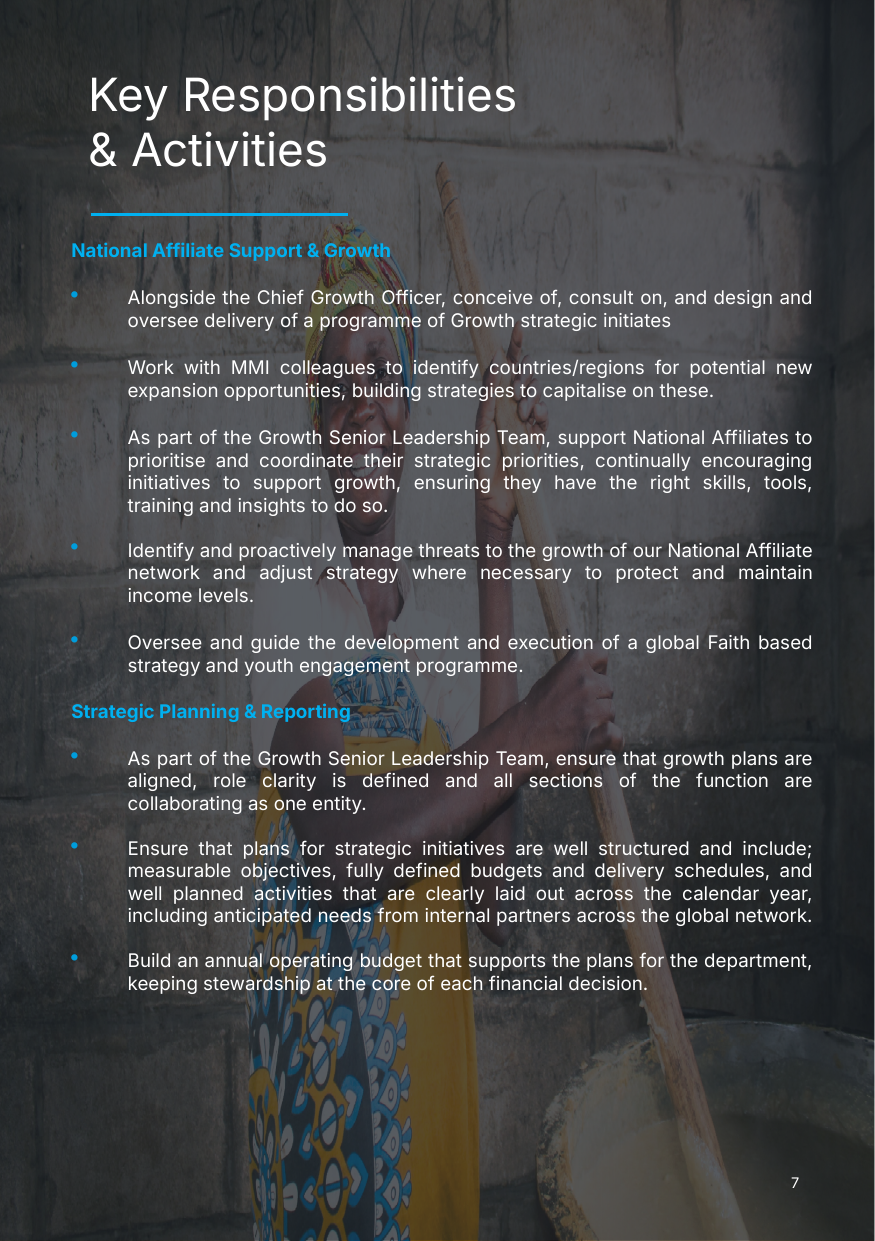

Key Responsibilities
& Activities
National Affiliate Support & Growth

Alongside the Chief Growth Officer, conceive of, consult on, and design and oversee delivery of a programme of Growth strategic initiates

Work with MMI colleagues to identify countries/regions for potential new expansion opportunities, building strategies to capitalise on these.

As part of the Growth Senior Leadership Team, support National Affiliates to prioritise and coordinate their strategic priorities, continually encouraging initiatives to support growth, ensuring they have the right skills, tools, training and insights to do so.

Identify and proactively manage threats to the growth of our National Affiliate network and adjust strategy where necessary to protect and maintain income levels.

Oversee and guide the development and execution of a global Faith based strategy and youth engagement programme.

Strategic Planning & Reporting

As part of the Growth Senior Leadership Team, ensure that growth plans are aligned, role clarity is defined and all sections of the function are collaborating as one entity.

Ensure that plans for strategic initiatives are well structured and include; measurable objectives, fully defined budgets and delivery schedules, and well planned activities that are clearly laid out across the calendar year, including anticipated needs from internal partners across the global network.

Build an annual operating budget that supports the plans for the department, keeping stewardship at the core of each financial decision.

7